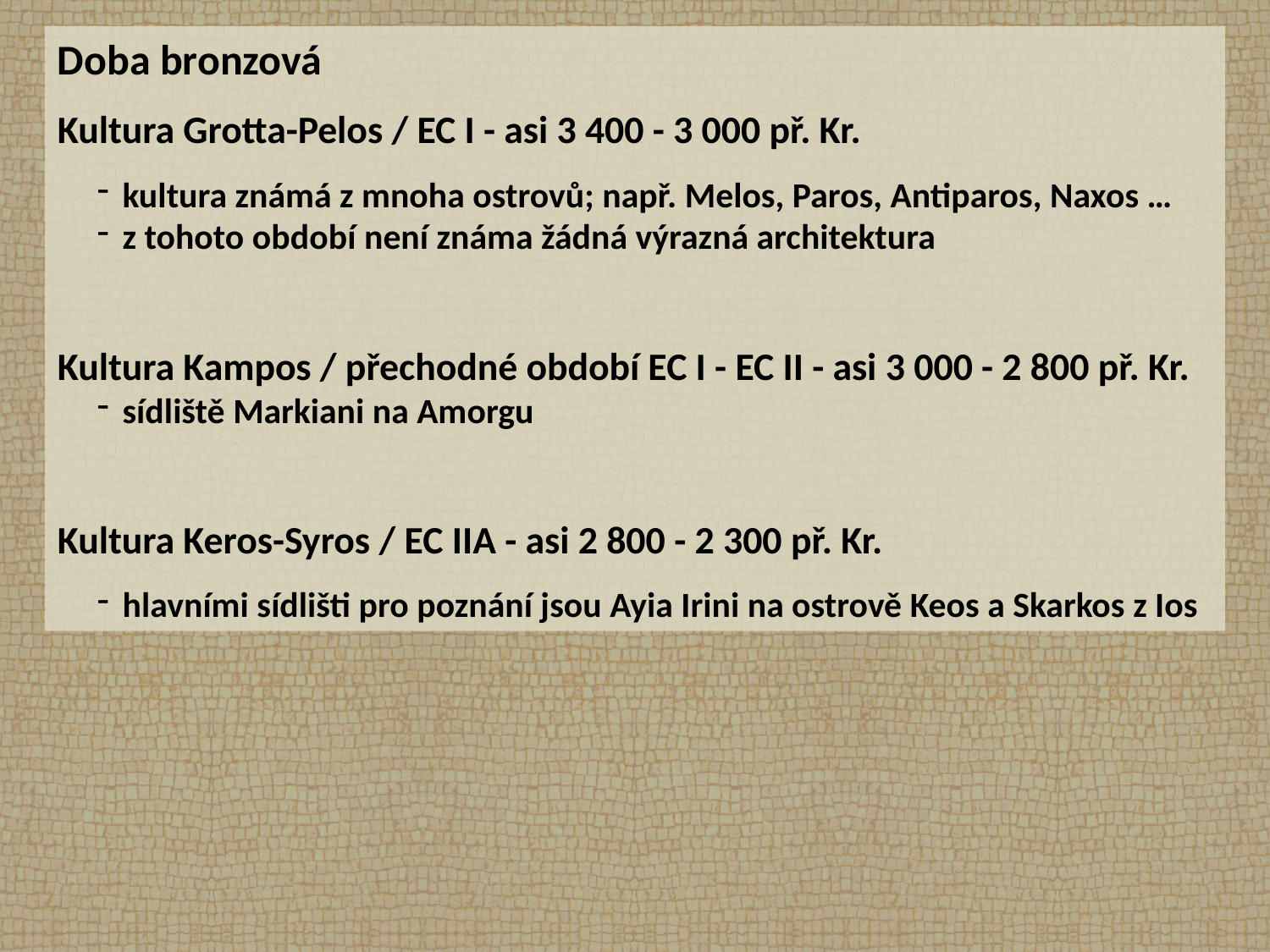

Doba bronzová

Kultura Grotta-Pelos / EC I - asi 3 400 - 3 000 př. Kr.

kultura známá z mnoha ostrovů; např. Melos, Paros, Antiparos, Naxos …
z tohoto období není známa žádná výrazná architektura

Kultura Kampos / přechodné období EC I - EC II - asi 3 000 - 2 800 př. Kr.
sídliště Markiani na Amorgu

Kultura Keros-Syros / EC IIA - asi 2 800 - 2 300 př. Kr.

hlavními sídlišti pro poznání jsou Ayia Irini na ostrově Keos a Skarkos z Ios